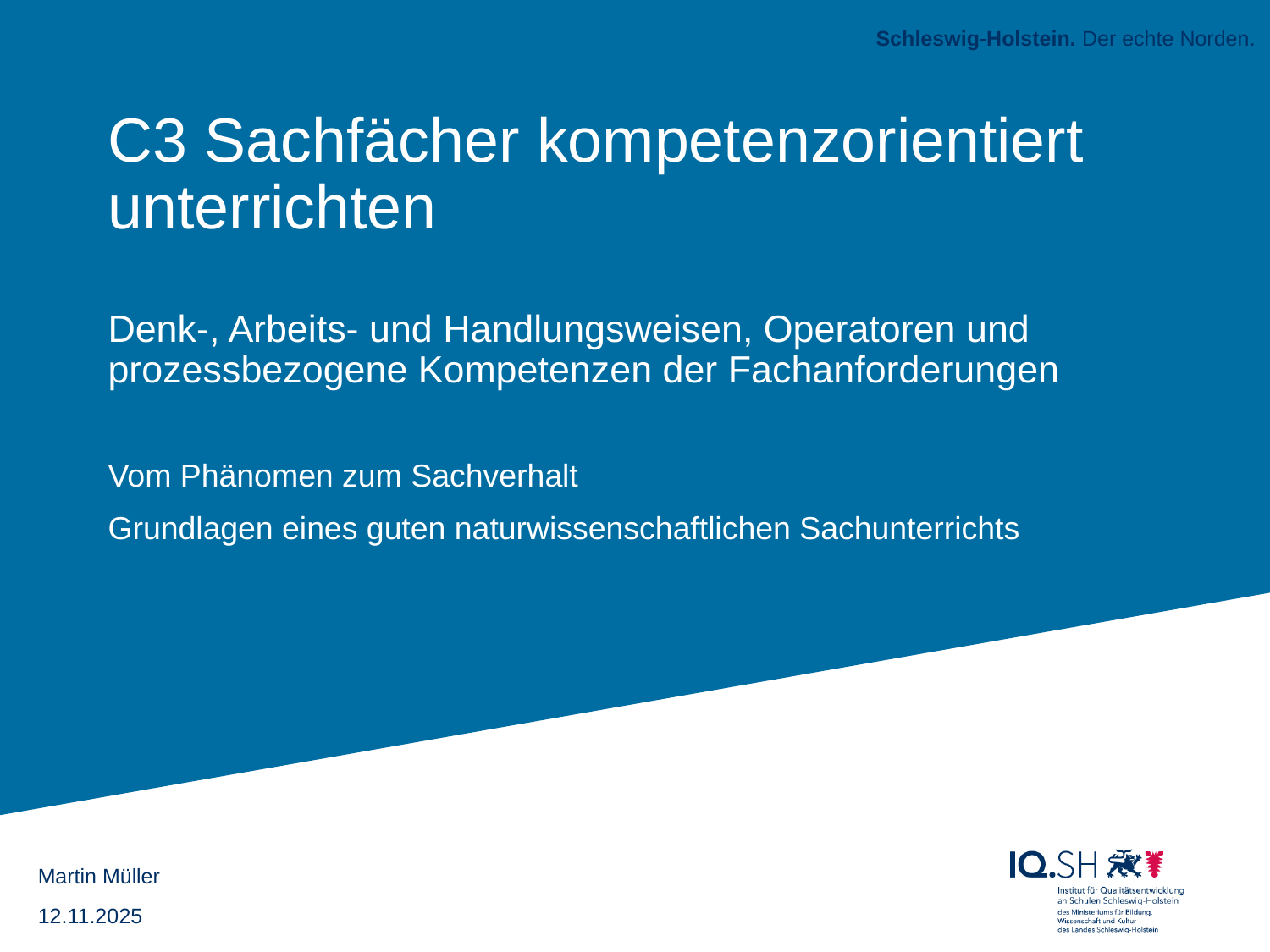

# C3 Sachfächer kompetenzorientiert unterrichten Denk-, Arbeits- und Handlungsweisen, Operatoren und prozessbezogene Kompetenzen der Fachanforderungen
Vom Phänomen zum Sachverhalt
Grundlagen eines guten naturwissenschaftlichen Sachunterrichts
Martin Müller
12.11.2025